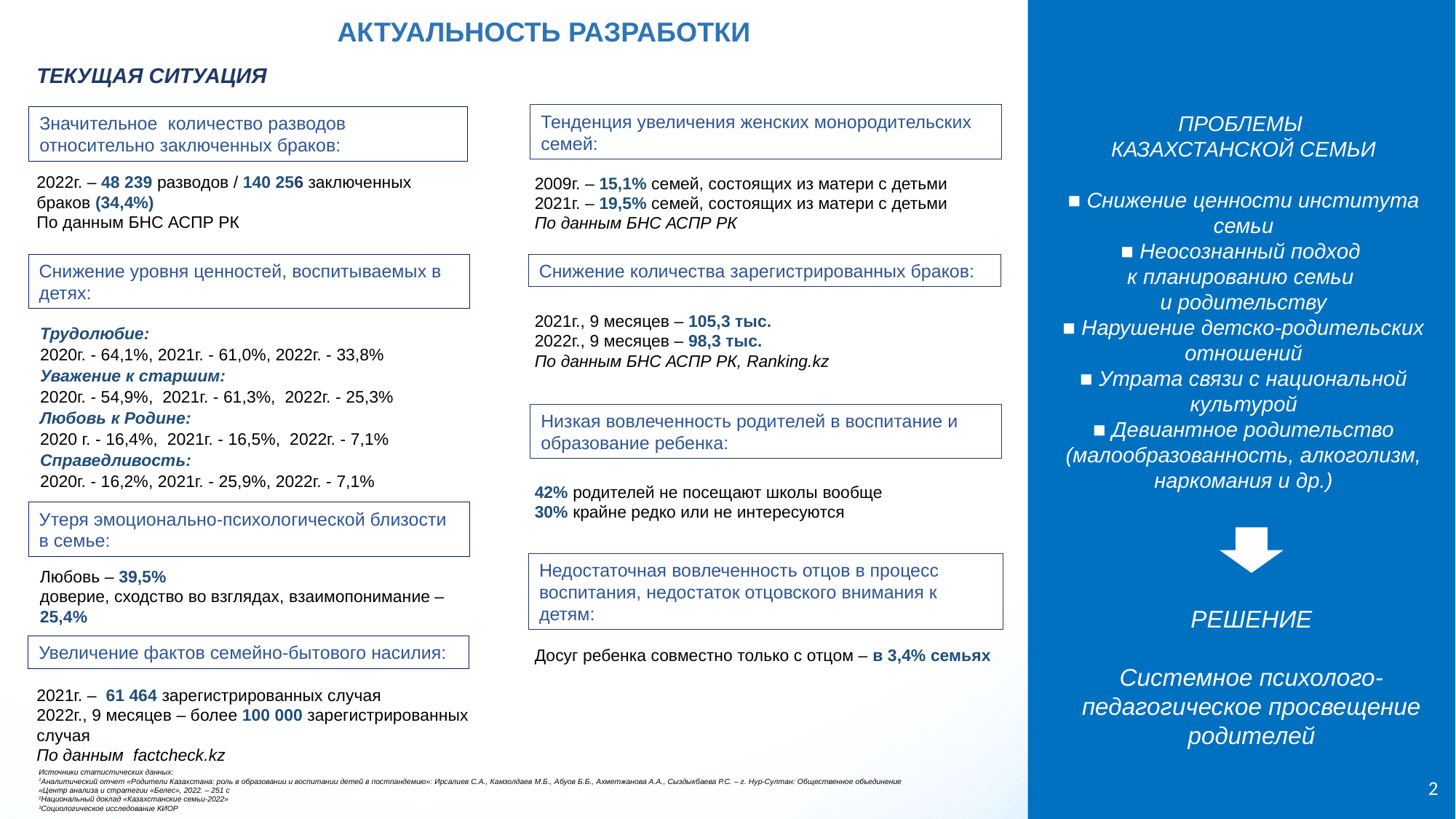

АКТУАЛЬНОСТЬ РАЗРАБОТКИ
ТЕКУЩАЯ СИТУАЦИЯ
Тенденция увеличения женских монородительских семей:
ПРОБЛЕМЫ
КАЗАХСТАНСКОЙ СЕМЬИ

■ Снижение ценности института семьи
■ Неосознанный подход
к планированию семьи
и родительству
■ Нарушение детско-родительских отношений
■ Утрата связи с национальной культурой
■ Девиантное родительство (малообразованность, алкоголизм, наркомания и др.)
Значительное  количество разводов относительно заключенных браков:
2022г. – 48 239 разводов / 140 256 заключенных браков (34,4%)
По данным БНС АСПР РК
2009г. – 15,1% семей, состоящих из матери с детьми
2021г. – 19,5% семей, состоящих из матери с детьми
По данным БНС АСПР РК
Снижение количества зарегистрированных браков:
Снижение уровня ценностей, воспитываемых в детях:
2021г., 9 месяцев – 105,3 тыс.
2022г., 9 месяцев – 98,3 тыс.
По данным БНС АСПР РК, Ranking.kz
Трудолюбие:
2020г. - 64,1%, 2021г. - 61,0%, 2022г. - 33,8%
Уважение к старшим:
2020г. - 54,9%,  2021г. - 61,3%,  2022г. - 25,3%
Любовь к Родине:
2020 г. - 16,4%,  2021г. - 16,5%,  2022г. - 7,1%
Справедливость:
2020г. - 16,2%, 2021г. - 25,9%, 2022г. - 7,1%
Низкая вовлеченность родителей в воспитание и образование ребенка:
42% родителей не посещают школы вообще
30% крайне редко или не интересуются
Утеря эмоционально-психологической близости в семье:

Недостаточная вовлеченность отцов в процесс воспитания, недостаток отцовского внимания к детям:
Любовь – 39,5%
доверие, сходство во взглядах, взаимопонимание – 25,4%
РЕШЕНИЕ

Системное психолого-педагогическое просвещение родителей
Увеличение фактов семейно-бытового насилия:
Досуг ребенка совместно только с отцом – в 3,4% семьях

2021г. –  61 464 зарегистрированных случая
2022г., 9 месяцев – более 100 000 зарегистрированных случая
По данным  factcheck.kz
2
Источники статистических данных:
1Аналитический отчет «Родители Казахстана: роль в образовании и воспитании детей в постпандемию»: Ирсалиев С.А., Камзолдаев М.Б., Абуов Б.Б., Ахметжанова А.А., Сыздыкбаева Р.С. – г. Нур-Султан: Общественное объединение «Центр анализа и стратегии «Белес», 2022. – 251 с
2Национальный доклад «Казахстанские семьи-2022»
3Социологическое исследование КИОР